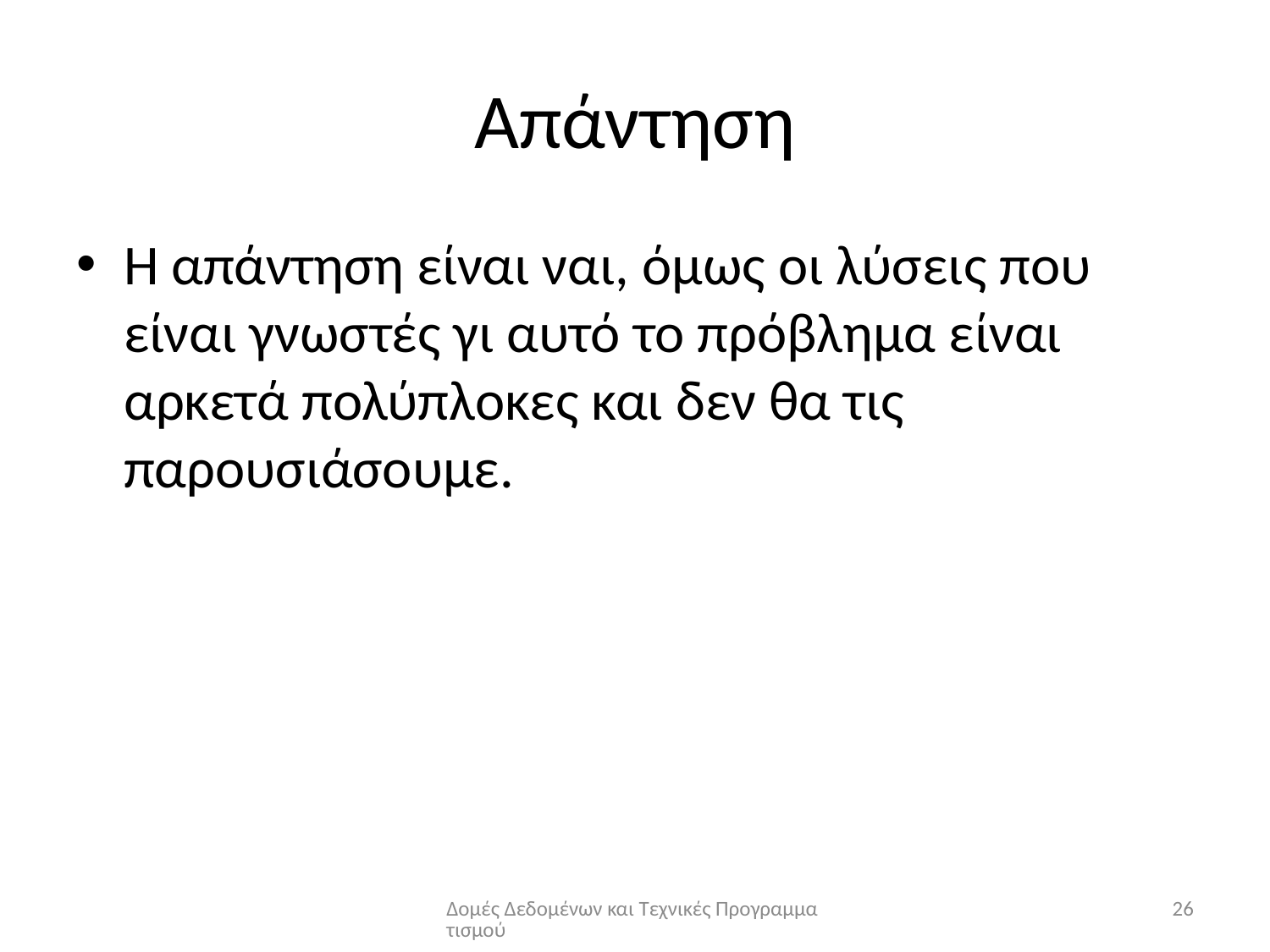

# Απάντηση
Η απάντηση είναι ναι, όμως οι λύσεις που είναι γνωστές γι αυτό το πρόβλημα είναι αρκετά πολύπλοκες και δεν θα τις παρουσιάσουμε.
Δομές Δεδομένων και Τεχνικές Προγραμματισμού
26